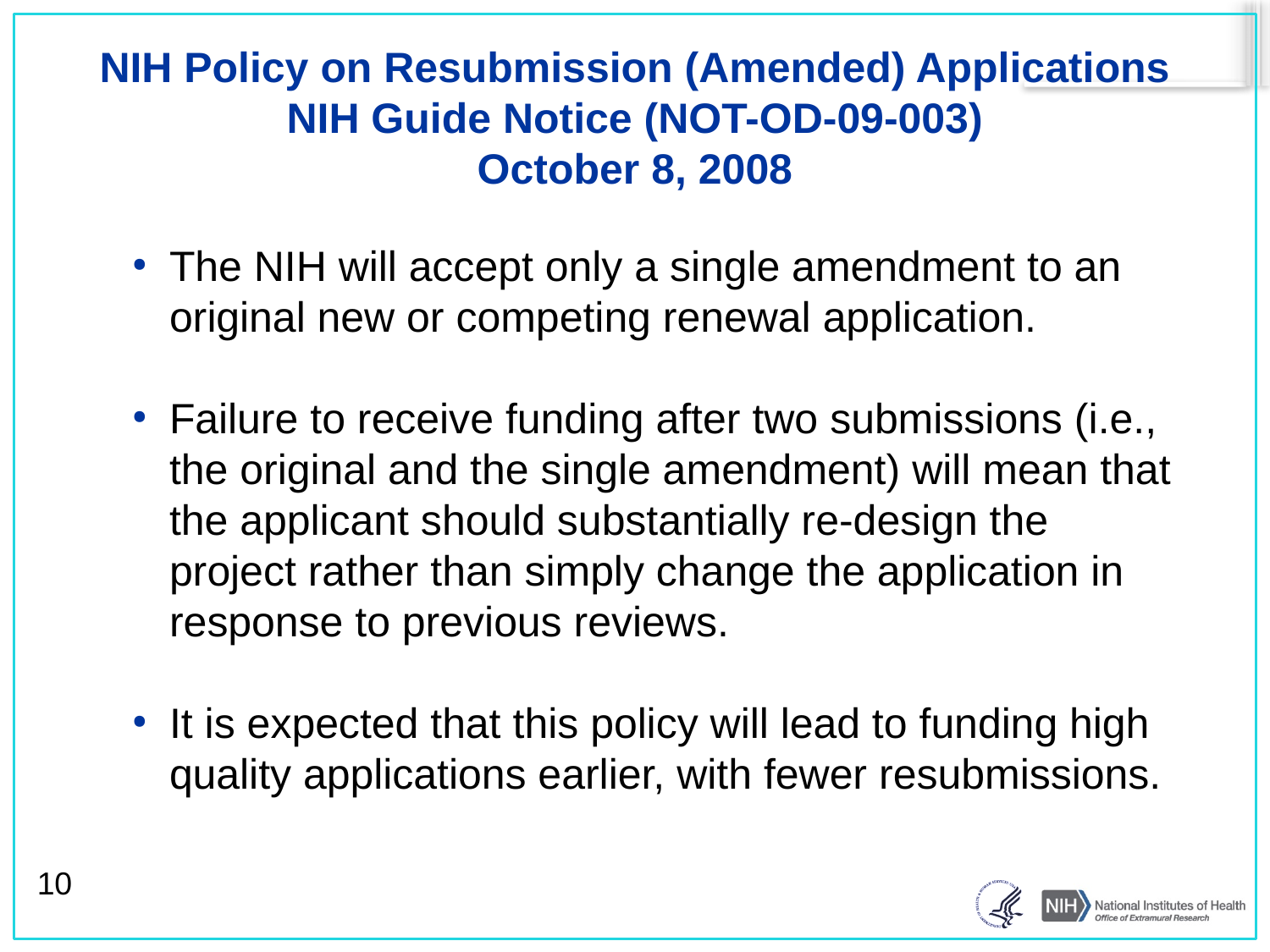

# NIH Policy on Resubmission (Amended) Applications NIH Guide Notice (NOT-OD-09-003) October 8, 2008
The NIH will accept only a single amendment to an original new or competing renewal application.

Failure to receive funding after two submissions (i.e., the original and the single amendment) will mean that the applicant should substantially re-design the project rather than simply change the application in response to previous reviews.

It is expected that this policy will lead to funding high quality applications earlier, with fewer resubmissions.
10